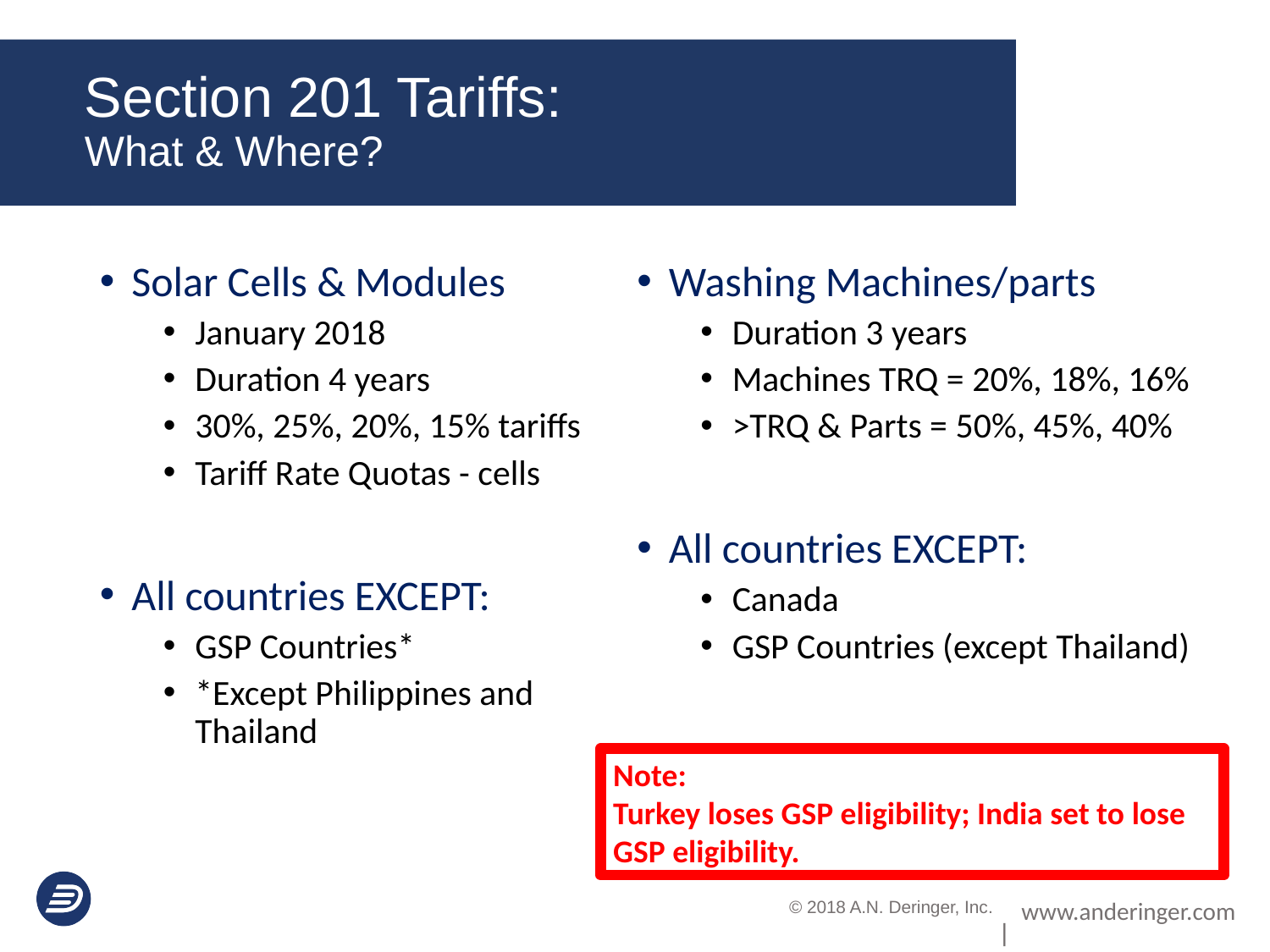

Section 201 Tariffs:
What & Where?
Solar Cells & Modules
January 2018
Duration 4 years
30%, 25%, 20%, 15% tariffs
Tariff Rate Quotas - cells

All countries EXCEPT:
GSP Countries*
*Except Philippines and Thailand

Washing Machines/parts
Duration 3 years
Machines TRQ = 20%, 18%, 16%
>TRQ & Parts = 50%, 45%, 40%

All countries EXCEPT:
Canada
GSP Countries (except Thailand)

Note:
Turkey loses GSP eligibility; India set to lose GSP eligibility.